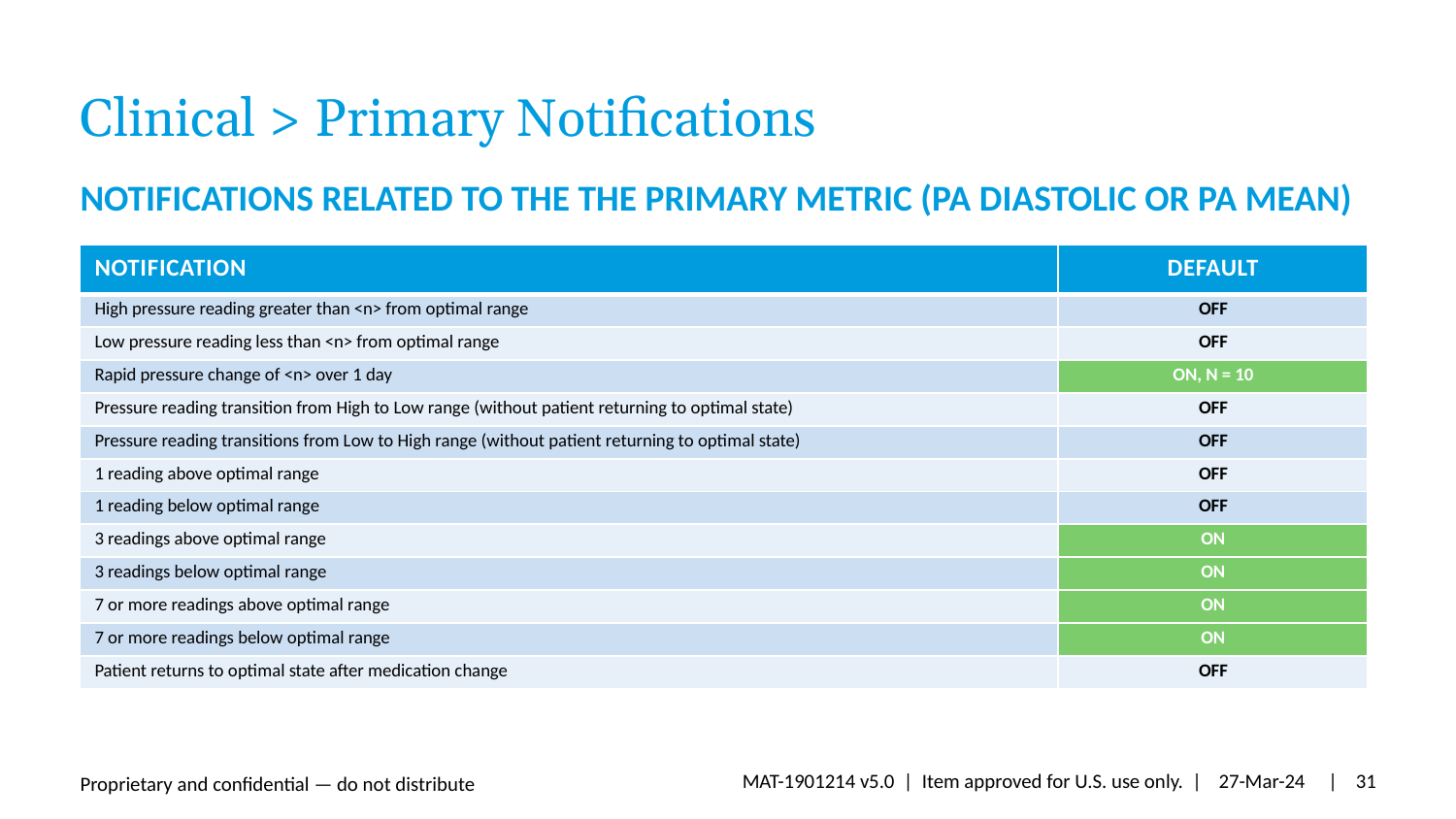

# Clinical > Primary Notifications
Notifications related to the the primary metric (PA Diastolic or PA Mean)

| NOTIFICATION | DEFAULT |
| --- | --- |
| High pressure reading greater than <n> from optimal range | OFF |
| Low pressure reading less than <n> from optimal range | OFF |
| Rapid pressure change of <n> over 1 day | ON, N = 10 |
| Pressure reading transition from High to Low range (without patient returning to optimal state) | OFF |
| Pressure reading transitions from Low to High range (without patient returning to optimal state) | OFF |
| 1 reading above optimal range | OFF |
| 1 reading below optimal range | OFF |
| 3 readings above optimal range | ON |
| 3 readings below optimal range | ON |
| 7 or more readings above optimal range | ON |
| 7 or more readings below optimal range | ON |
| Patient returns to optimal state after medication change | OFF |
MAT-1901214 v5.0  |  Item approved for U.S. use only.  |
27-Mar-24
|    31